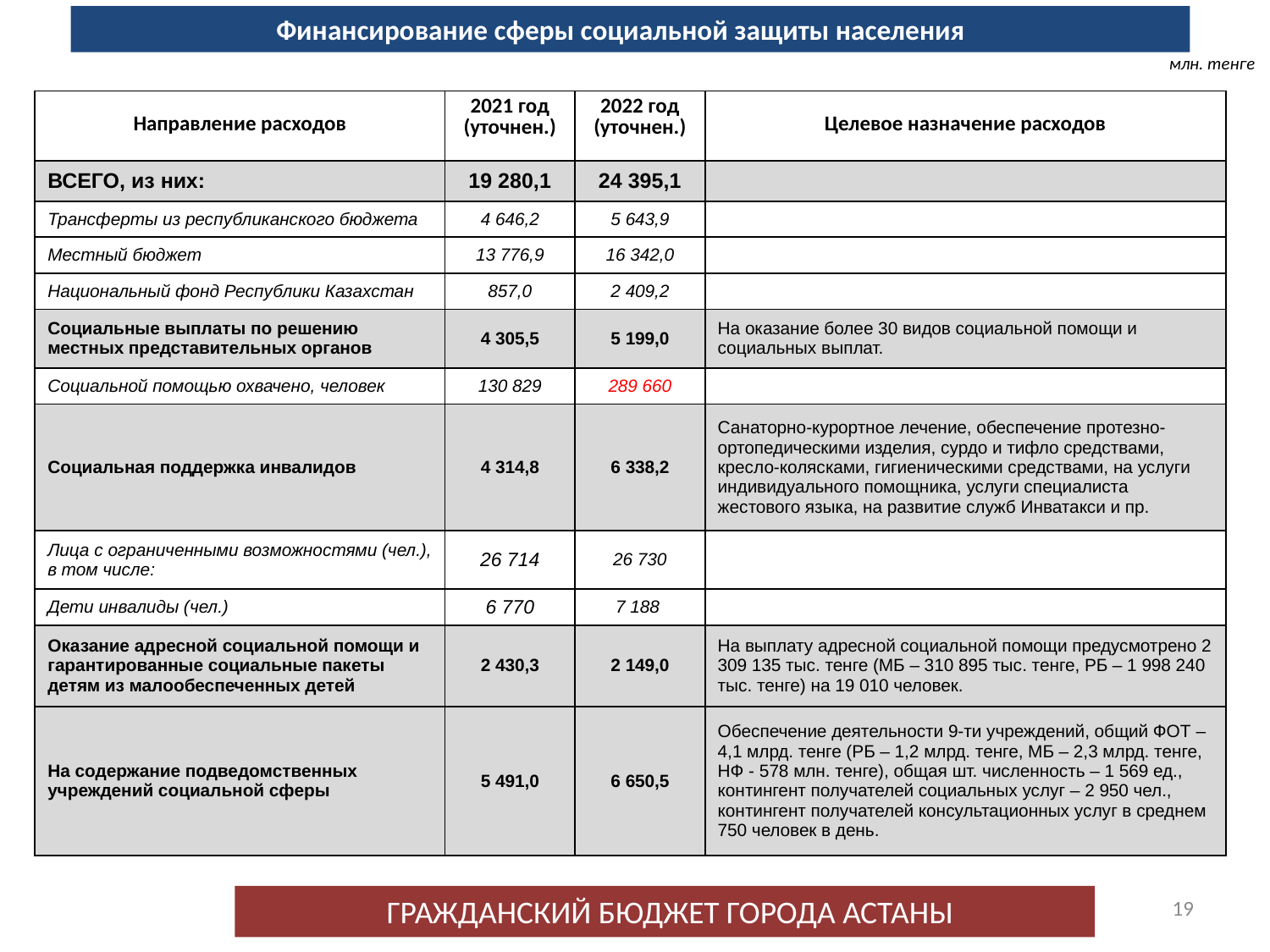

Финансирование сферы социальной защиты населения
млн. тенге
| Направление расходов | 2021 год (уточнен.) | 2022 год (уточнен.) | Целевое назначение расходов |
| --- | --- | --- | --- |
| ВСЕГО, из них: | 19 280,1 | 24 395,1 |  |
| Трансферты из республиканского бюджета | 4 646,2 | 5 643,9 |  |
| Местный бюджет | 13 776,9 | 16 342,0 |  |
| Национальный фонд Республики Казахстан | 857,0 | 2 409,2 |  |
| Социальные выплаты по решению местных представительных органов | 4 305,5 | 5 199,0 | На оказание более 30 видов социальной помощи и социальных выплат. |
| Социальной помощью охвачено, человек | 130 829 | 289 660 |  |
| Социальная поддержка инвалидов | 4 314,8 | 6 338,2 | Санаторно-курортное лечение, обеспечение протезно- ортопедическими изделия, сурдо и тифло средствами, кресло-колясками, гигиеническими средствами, на услуги индивидуального помощника, услуги специалиста жестового языка, на развитие служб Инватакси и пр. |
| Лица с ограниченными возможностями (чел.), в том числе: | 26 714 | 26 730 |  |
| Дети инвалиды (чел.) | 6 770 | 7 188 |  |
| Оказание адресной социальной помощи и гарантированные социальные пакеты детям из малообеспеченных детей | 2 430,3 | 2 149,0 | На выплату адресной социальной помощи предусмотрено 2 309 135 тыс. тенге (МБ – 310 895 тыс. тенге, РБ – 1 998 240 тыс. тенге) на 19 010 человек. |
| На содержание подведомственных учреждений социальной сферы | 5 491,0 | 6 650,5 | Обеспечение деятельности 9-ти учреждений, общий ФОТ – 4,1 млрд. тенге (РБ – 1,2 млрд. тенге, МБ – 2,3 млрд. тенге, НФ - 578 млн. тенге), общая шт. численность – 1 569 ед., контингент получателей социальных услуг – 2 950 чел., контингент получателей консультационных услуг в среднем 750 человек в день. |
19

ГРАЖДАНСКИЙ БЮДЖЕТ ГОРОДА АСТАНЫ